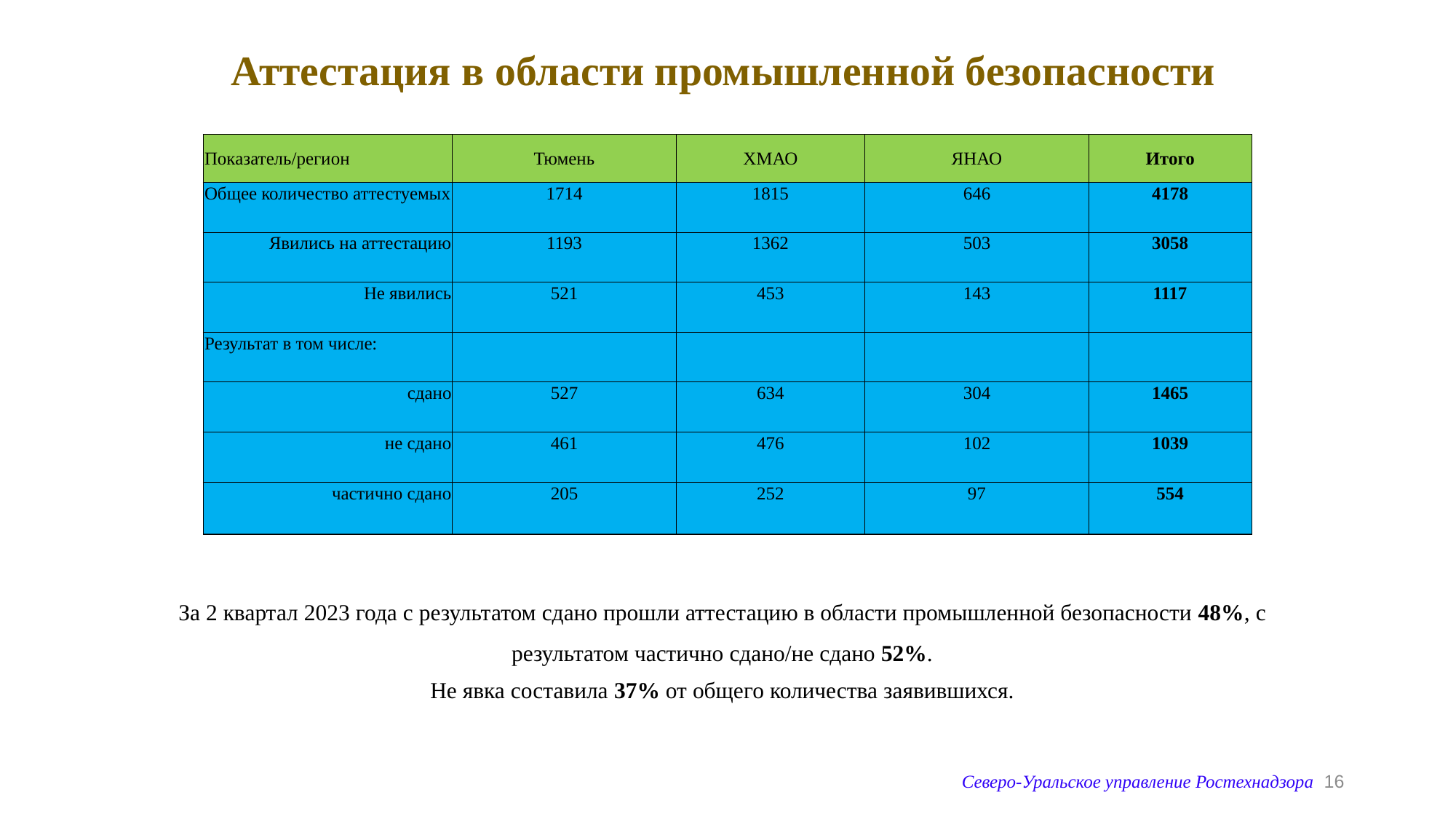

# Аттестация в области промышленной безопасности
| Показатель/регион | Тюмень | ХМАО | ЯНАО | Итого |
| --- | --- | --- | --- | --- |
| Общее количество аттестуемых | 1714 | 1815 | 646 | 4178 |
| Явились на аттестацию | 1193 | 1362 | 503 | 3058 |
| Не явились | 521 | 453 | 143 | 1117 |
| Результат в том числе: |  |  |  |  |
| сдано | 527 | 634 | 304 | 1465 |
| не сдано | 461 | 476 | 102 | 1039 |
| частично сдано | 205 | 252 | 97 | 554 |
За 2 квартал 2023 года с результатом сдано прошли аттестацию в области промышленной безопасности 48%, с результатом частично сдано/не сдано 52%.
Не явка составила 37% от общего количества заявившихся.

Северо-Уральское управление Ростехнадзора
16